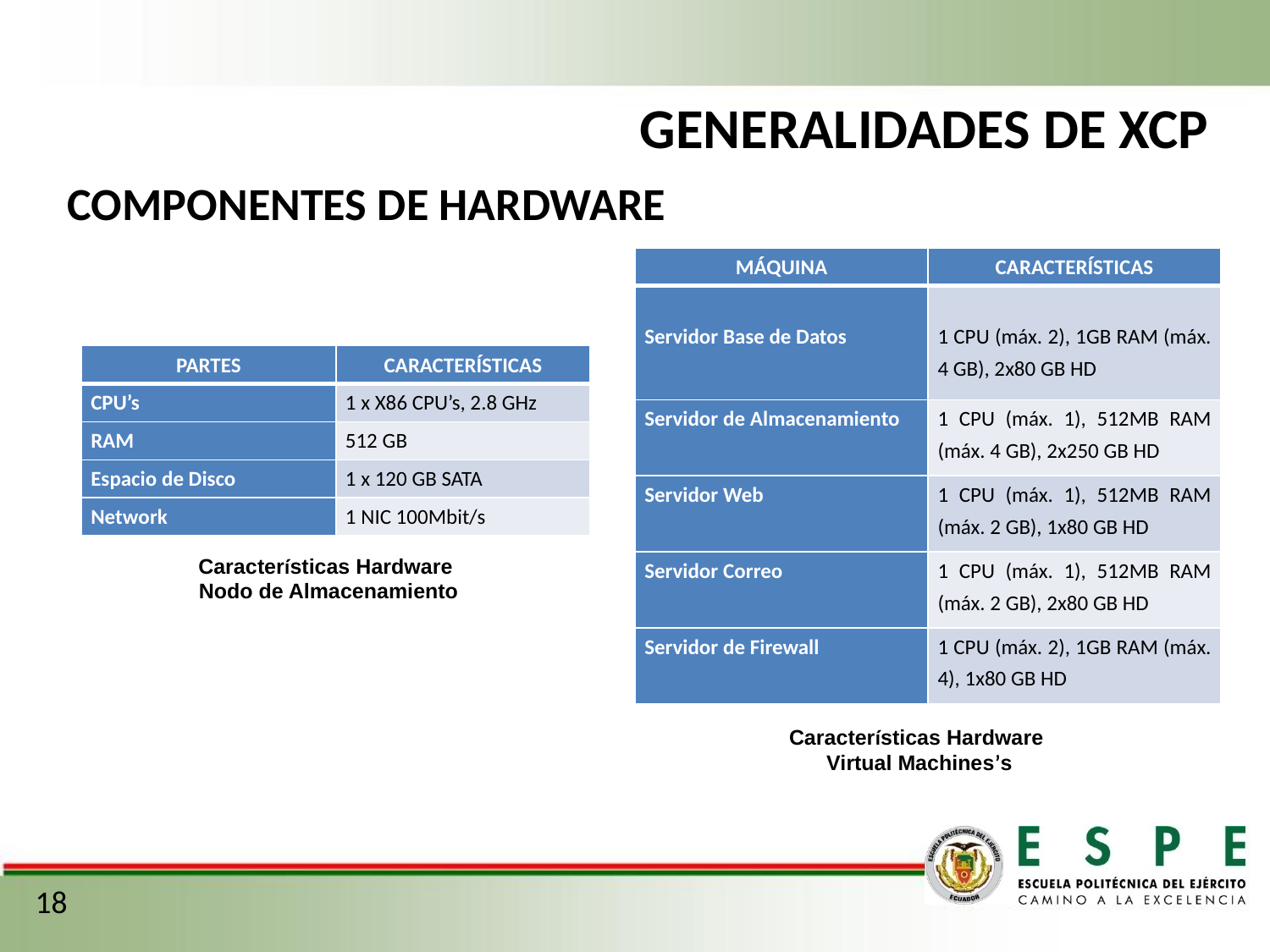

GENERALIDADES DE XCP
COMPONENTES DE HARDWARE
| MÁQUINA | CARACTERÍSTICAS |
| --- | --- |
| Servidor Base de Datos | 1 CPU (máx. 2), 1GB RAM (máx. 4 GB), 2x80 GB HD |
| Servidor de Almacenamiento | 1 CPU (máx. 1), 512MB RAM (máx. 4 GB), 2x250 GB HD |
| Servidor Web | 1 CPU (máx. 1), 512MB RAM (máx. 2 GB), 1x80 GB HD |
| Servidor Correo | 1 CPU (máx. 1), 512MB RAM (máx. 2 GB), 2x80 GB HD |
| Servidor de Firewall | 1 CPU (máx. 2), 1GB RAM (máx. 4), 1x80 GB HD |
| PARTES | CARACTERÍSTICAS |
| --- | --- |
| CPU’s | 1 x X86 CPU’s, 2.8 GHz |
| RAM | 512 GB |
| Espacio de Disco | 1 x 120 GB SATA |
| Network | 1 NIC 100Mbit/s |
Características Hardware
Nodo de Almacenamiento
Características Hardware
Virtual Machines’s
18